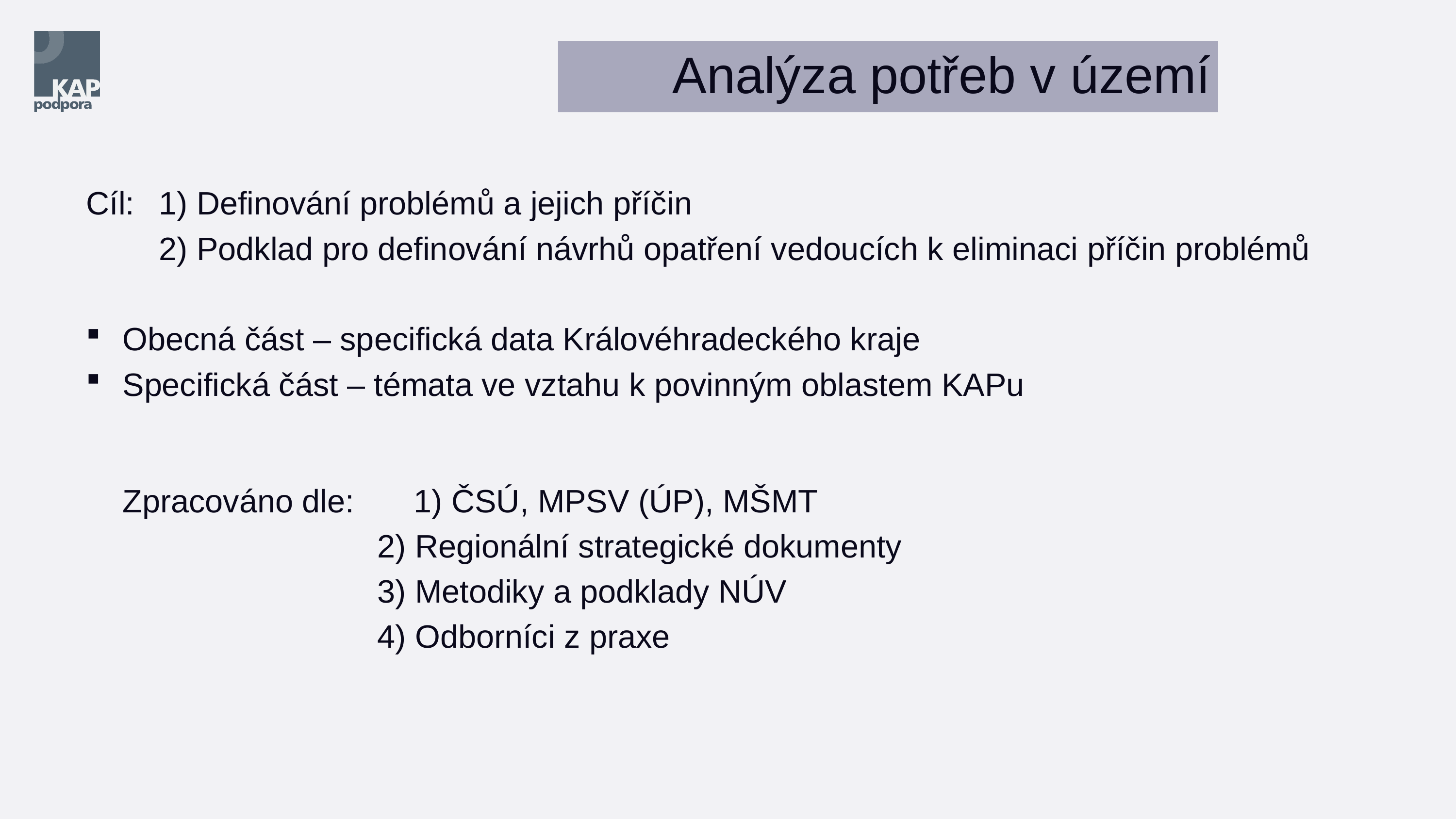

Analýza potřeb v území
Cíl: 	1) Definování problémů a jejich příčin
	2) Podklad pro definování návrhů opatření vedoucích k eliminaci příčin problémů

Obecná část – specifická data Královéhradeckého kraje
Specifická část – témata ve vztahu k povinným oblastem KAPu
Zpracováno dle:	1) ČSÚ, MPSV (ÚP), MŠMT
				2) Regionální strategické dokumenty
				3) Metodiky a podklady NÚV
				4) Odborníci z praxe